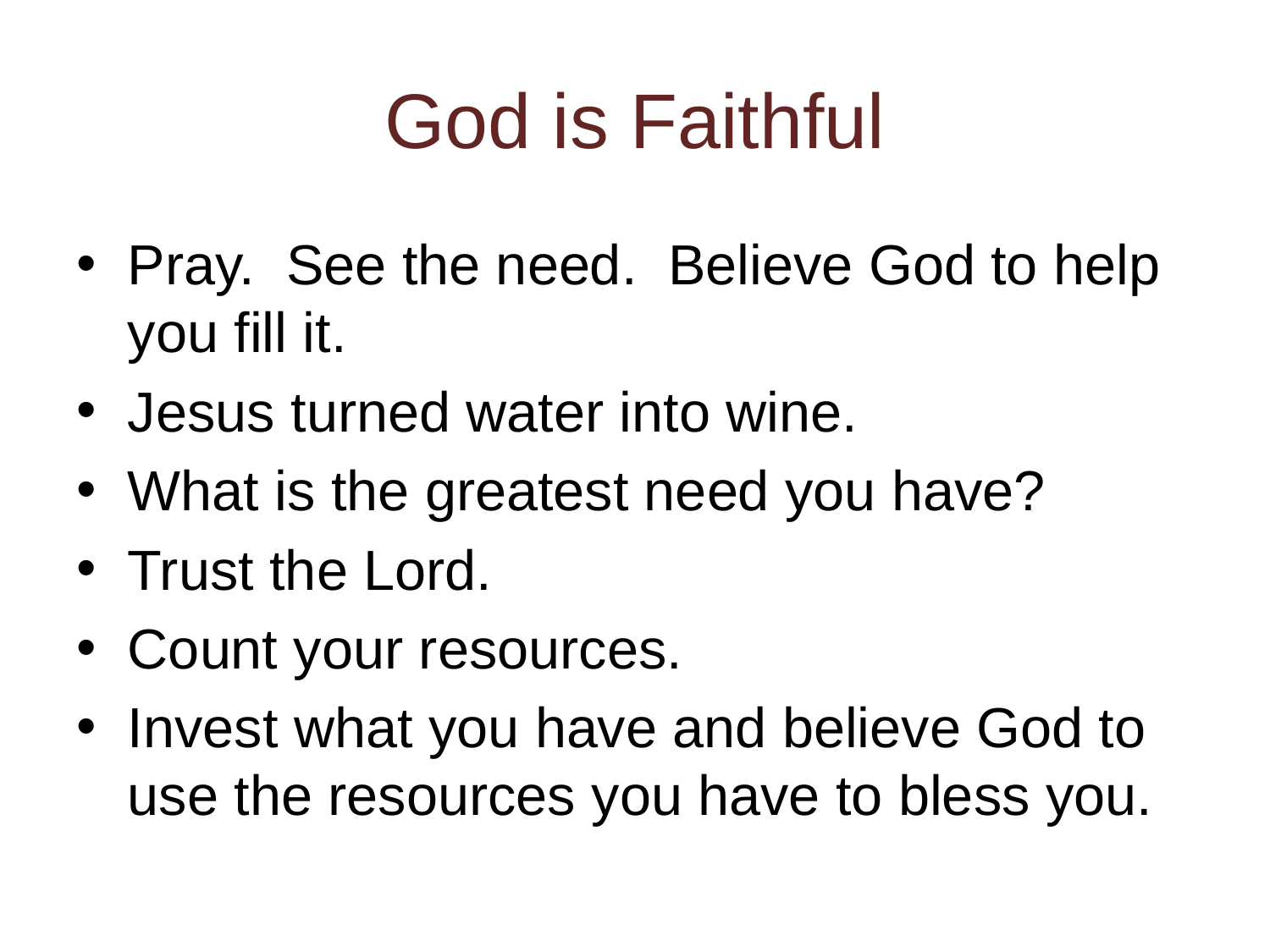

# God is Faithful
Pray.  See the need.  Believe God to help you fill it.
Jesus turned water into wine.
What is the greatest need you have?
Trust the Lord.
Count your resources.
Invest what you have and believe God to use the resources you have to bless you.